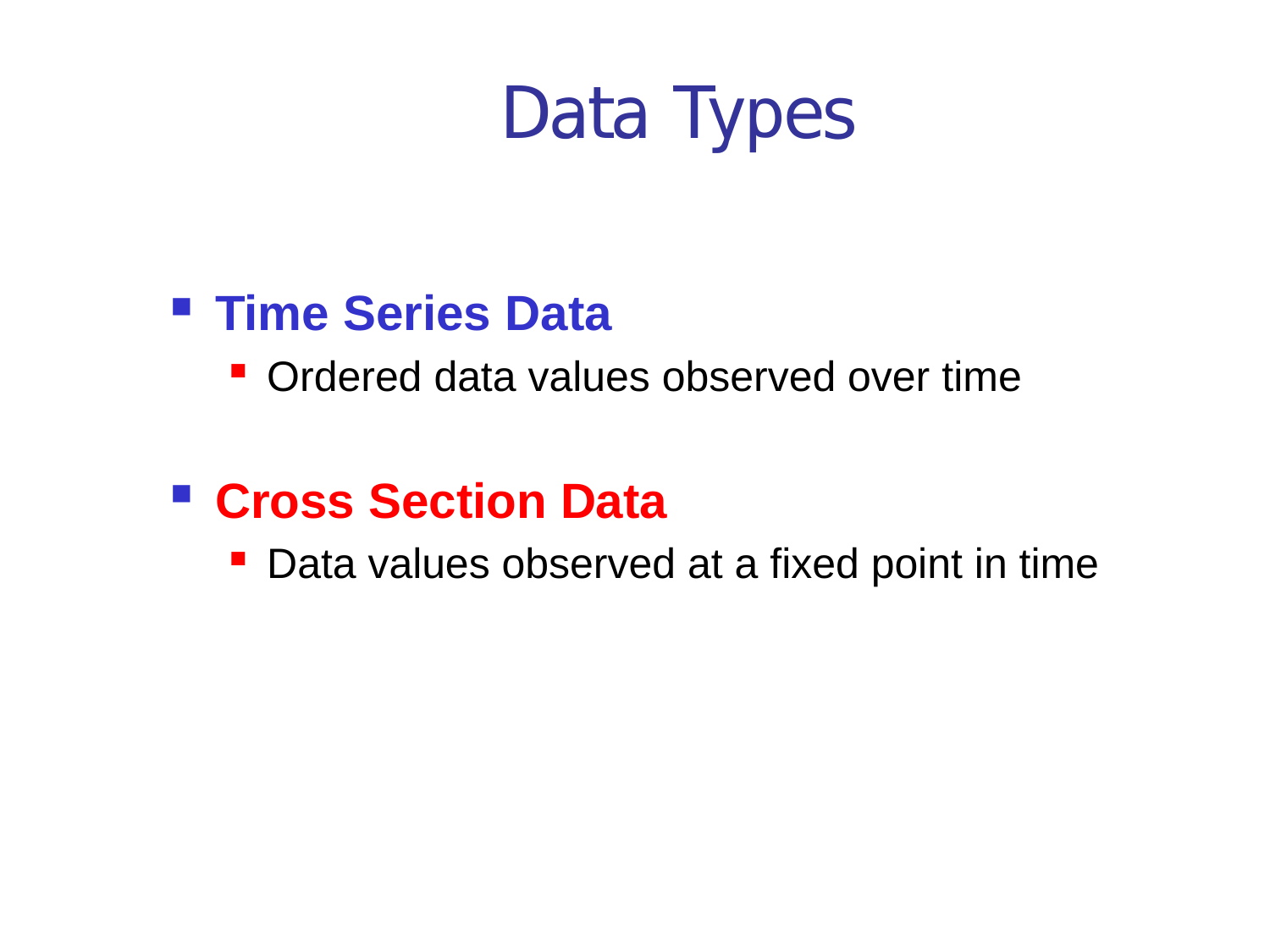

# Data Types
Time Series Data
Ordered data values observed over time

Cross Section Data
Data values observed at a fixed point in time